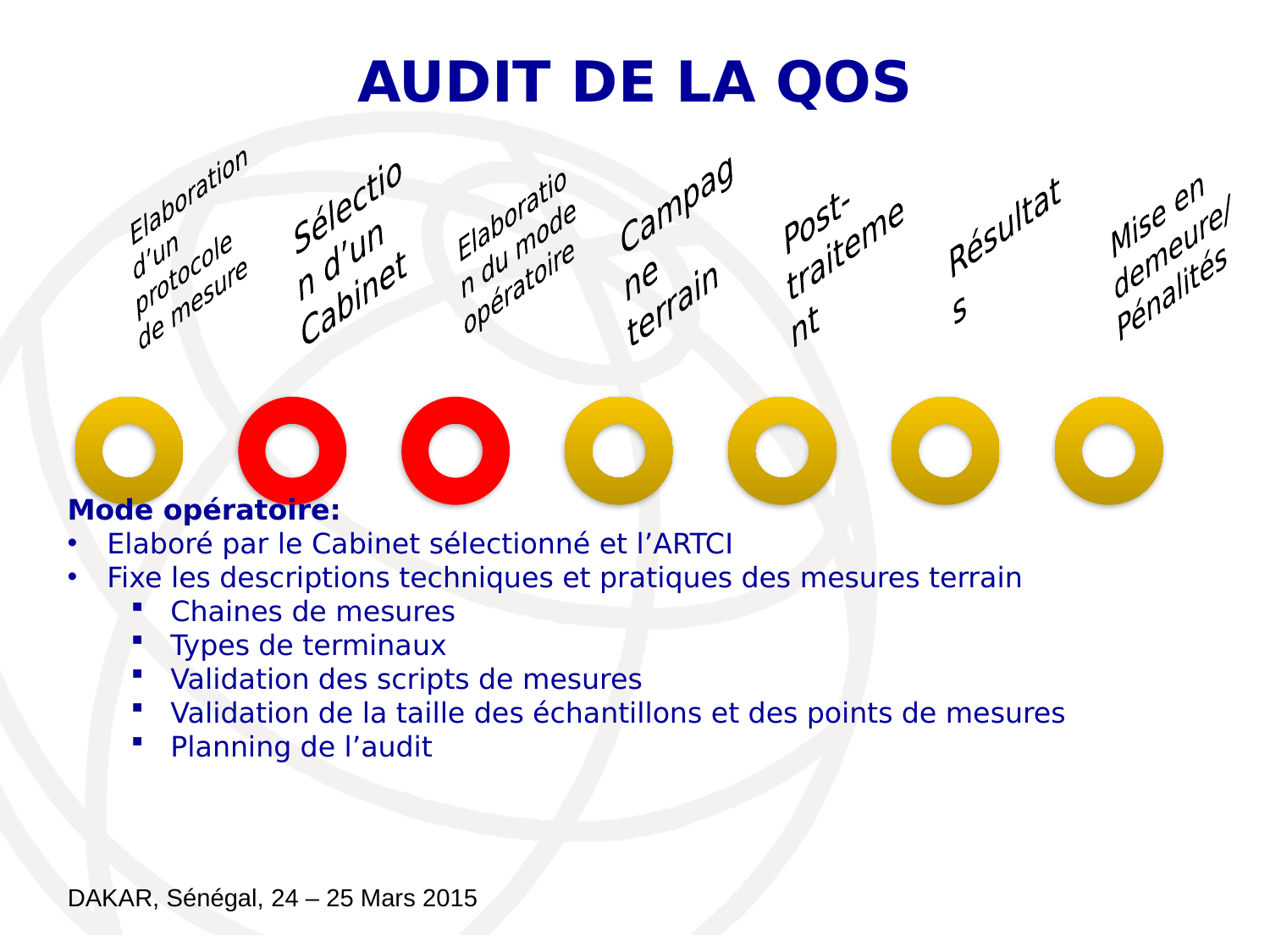

# AUDIT DE LA QOS

Mode opératoire:
Elaboré par le Cabinet sélectionné et l’ARTCI
Fixe les descriptions techniques et pratiques des mesures terrain
Chaines de mesures
Types de terminaux
Validation des scripts de mesures
Validation de la taille des échantillons et des points de mesures
Planning de l’audit
DAKAR, Sénégal, 24 – 25 Mars 2015